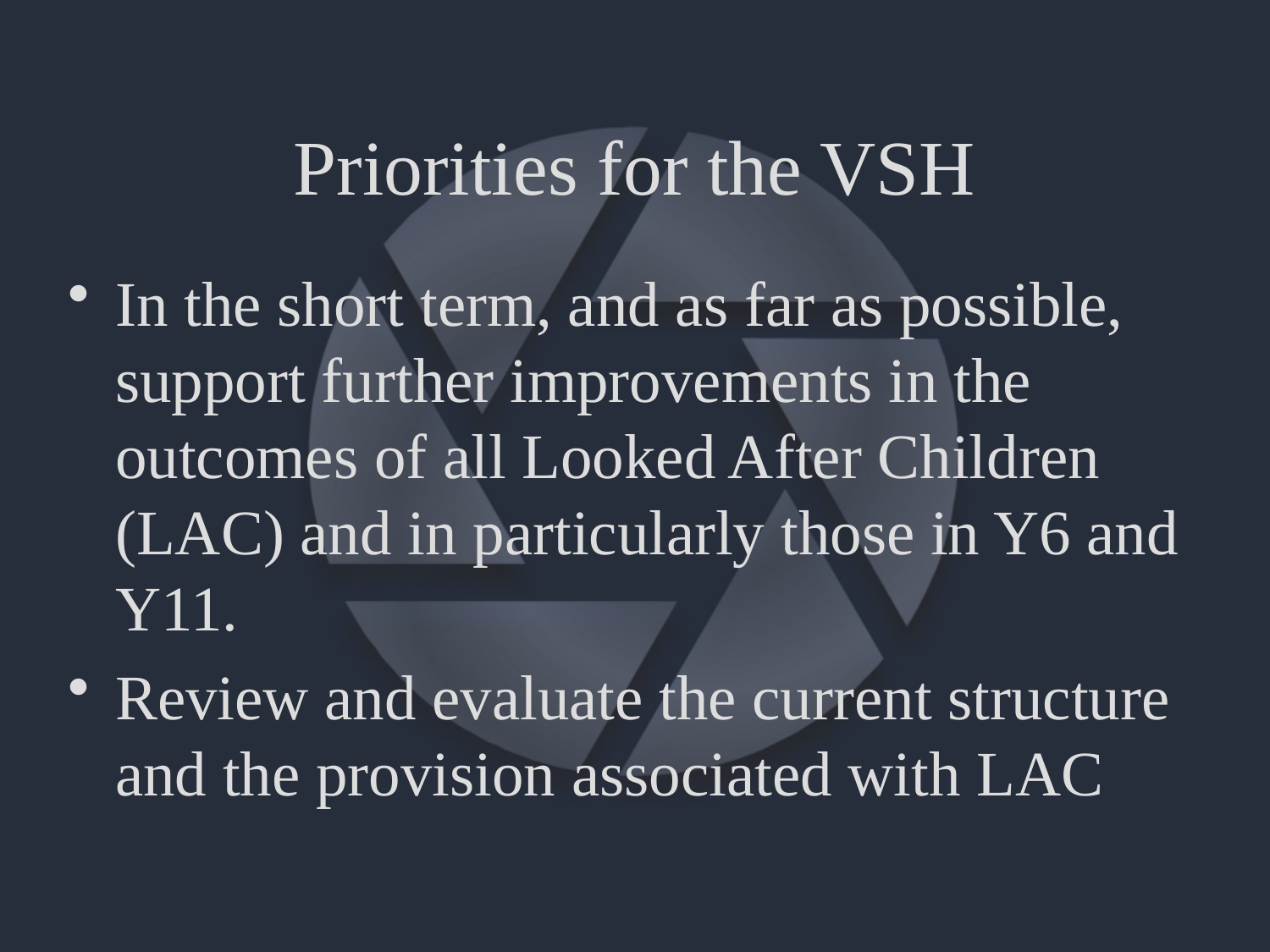

# Priorities for the VSH
In the short term, and as far as possible, support further improvements in the outcomes of all Looked After Children (LAC) and in particularly those in Y6 and Y11.
Review and evaluate the current structure and the provision associated with LAC